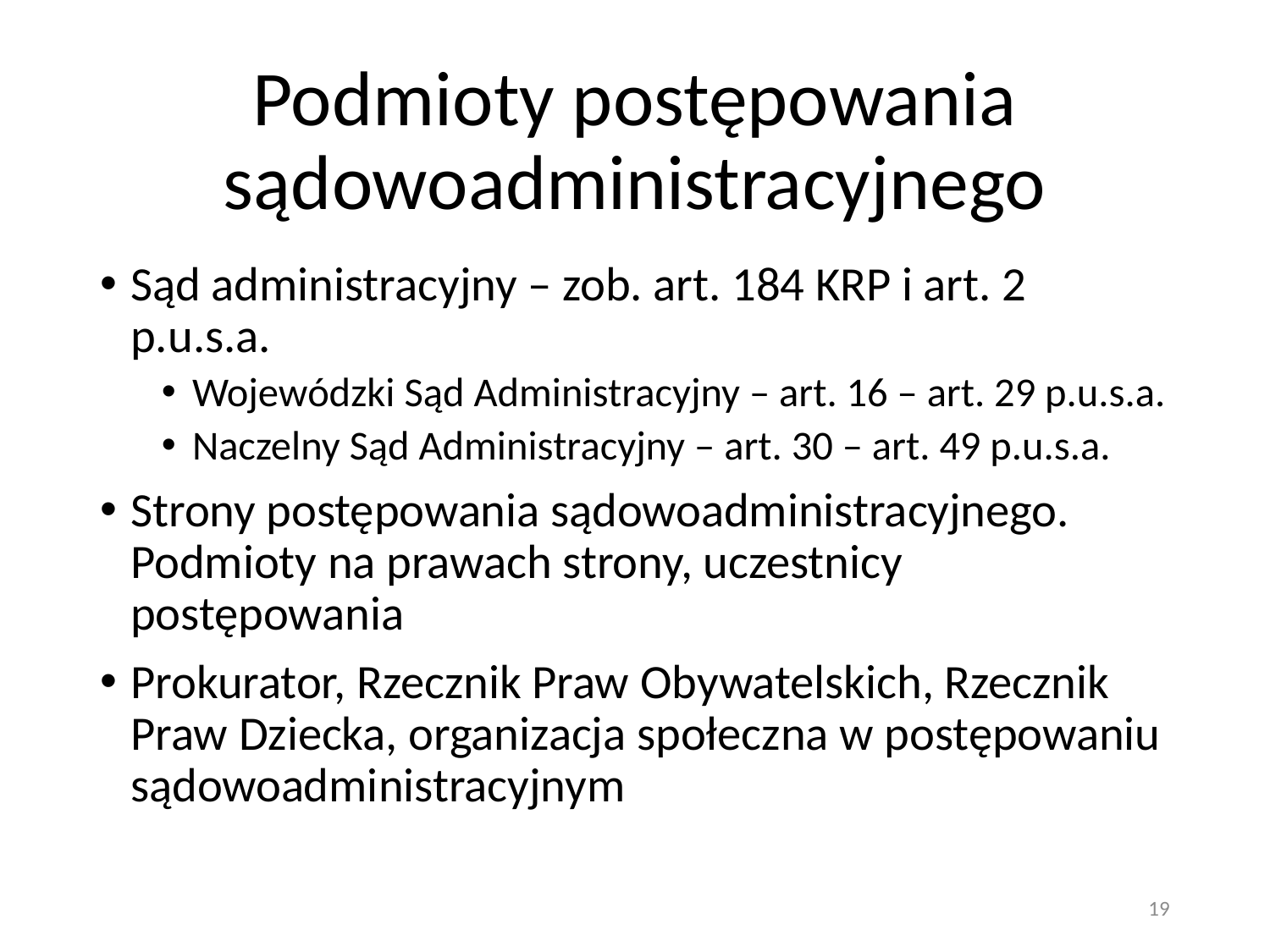

# Podmioty postępowania sądowoadministracyjnego
Sąd administracyjny – zob. art. 184 KRP i art. 2 p.u.s.a.
Wojewódzki Sąd Administracyjny – art. 16 – art. 29 p.u.s.a.
Naczelny Sąd Administracyjny – art. 30 – art. 49 p.u.s.a.
Strony postępowania sądowoadministracyjnego. Podmioty na prawach strony, uczestnicy postępowania
Prokurator, Rzecznik Praw Obywatelskich, Rzecznik Praw Dziecka, organizacja społeczna w postępowaniu sądowoadministracyjnym
19